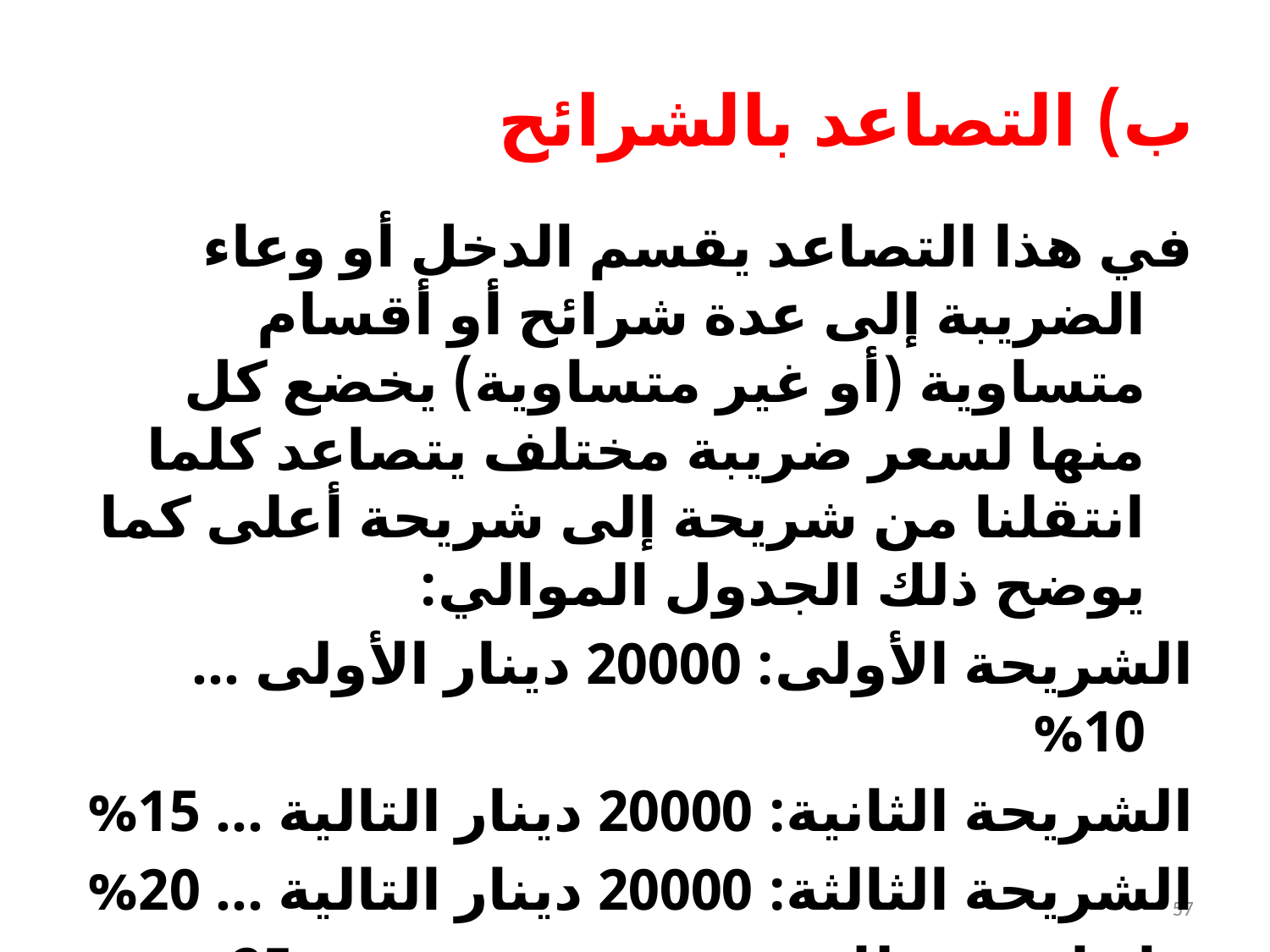

# ب) التصاعد بالشرائح
في هذا التصاعد يقسم الدخل أو وعاء الضريبة إلى عدة شرائح أو أقسام متساوية (أو غير متساوية) يخضع كل منها لسعر ضريبة مختلف يتصاعد كلما انتقلنا من شريحة إلى شريحة أعلى كما يوضح ذلك الجدول الموالي:
الشريحة الأولى: 20000 دينار الأولى ...	 10%
الشريحة الثانية: 20000 دينار التالية ...	 15%
الشريحة الثالثة: 20000 دينار التالية ...	 20%
ما زاد عن ذلك  .............................. 25%
فإذا بلغ دخل فرد 60000 دينار فإنه يدفع الضريبة على شرائح كما يلي:
57